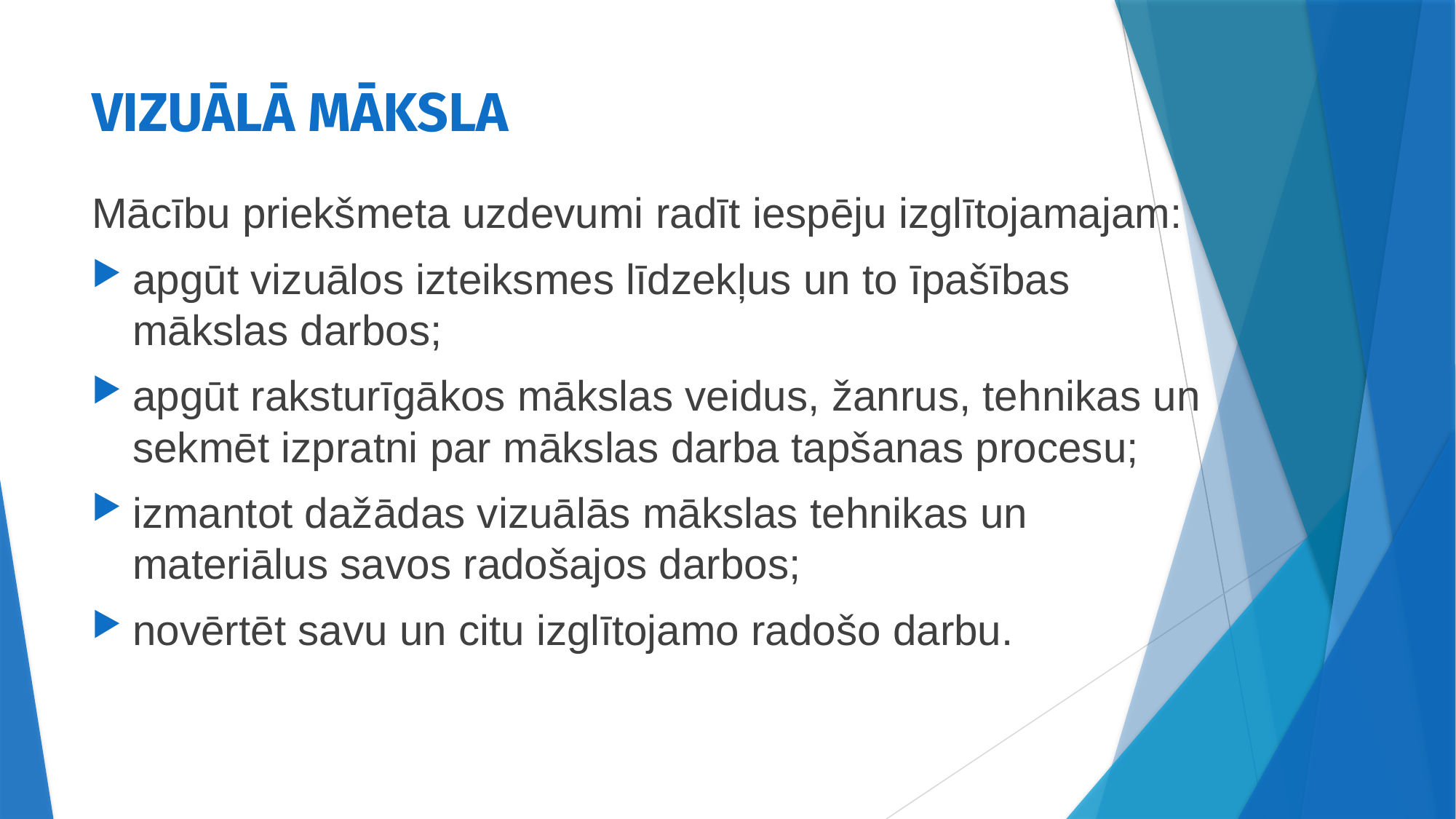

# VIZUĀLĀ MĀKSLA
Mācību priekšmeta uzdevumi radīt iespēju izglītojamajam:
apgūt vizuālos izteiksmes līdzekļus un to īpašības mākslas darbos;
apgūt raksturīgākos mākslas veidus, žanrus, tehnikas un sekmēt izpratni par mākslas darba tapšanas procesu;
izmantot dažādas vizuālās mākslas tehnikas un materiālus savos radošajos darbos;
novērtēt savu un citu izglītojamo radošo darbu.